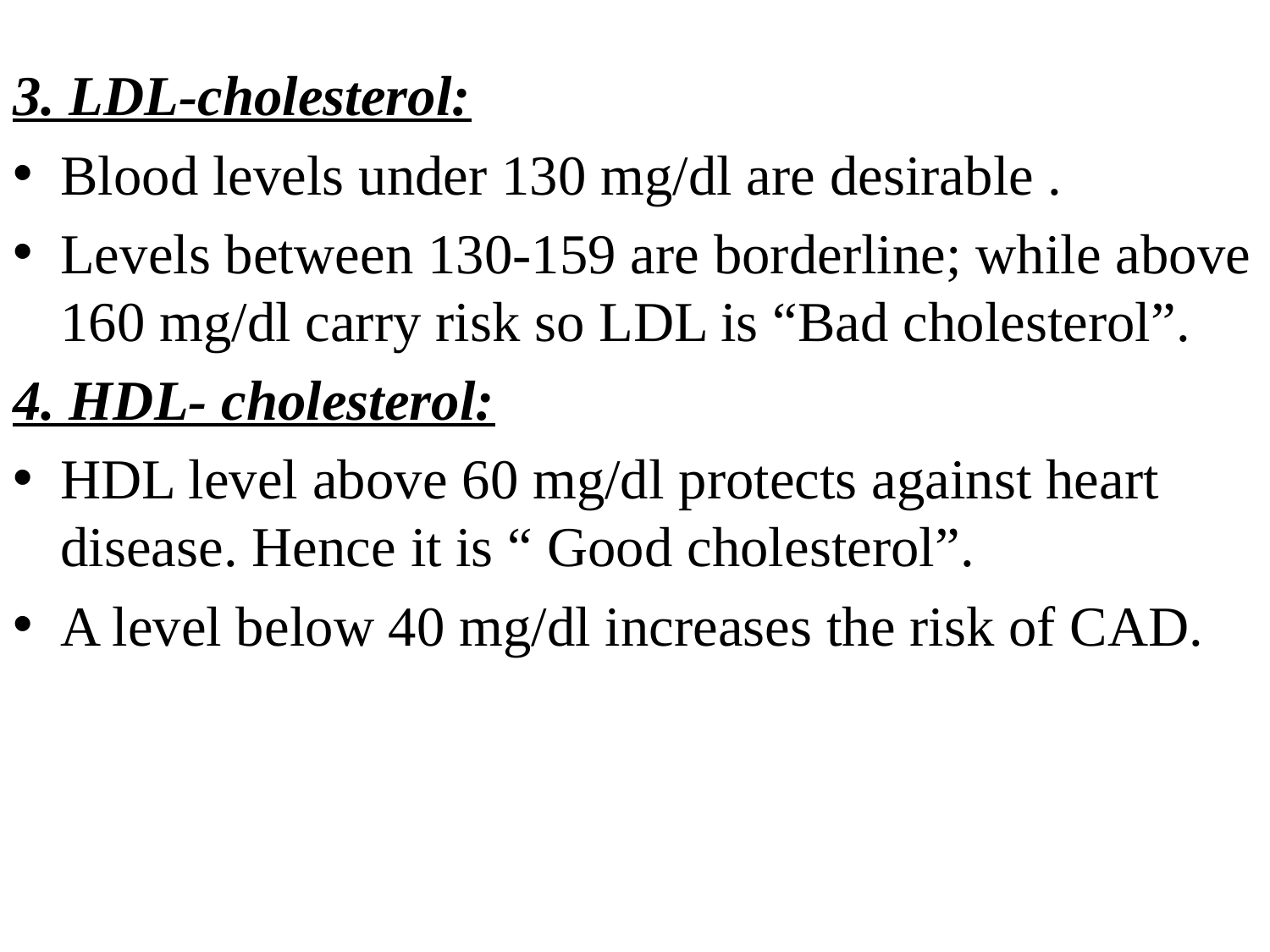

3. LDL-cholesterol:
Blood levels under 130 mg/dl are desirable .
Levels between 130-159 are borderline; while above 160 mg/dl carry risk so LDL is “Bad cholesterol”.
4. HDL- cholesterol:
HDL level above 60 mg/dl protects against heart disease. Hence it is “ Good cholesterol”.
A level below 40 mg/dl increases the risk of CAD.